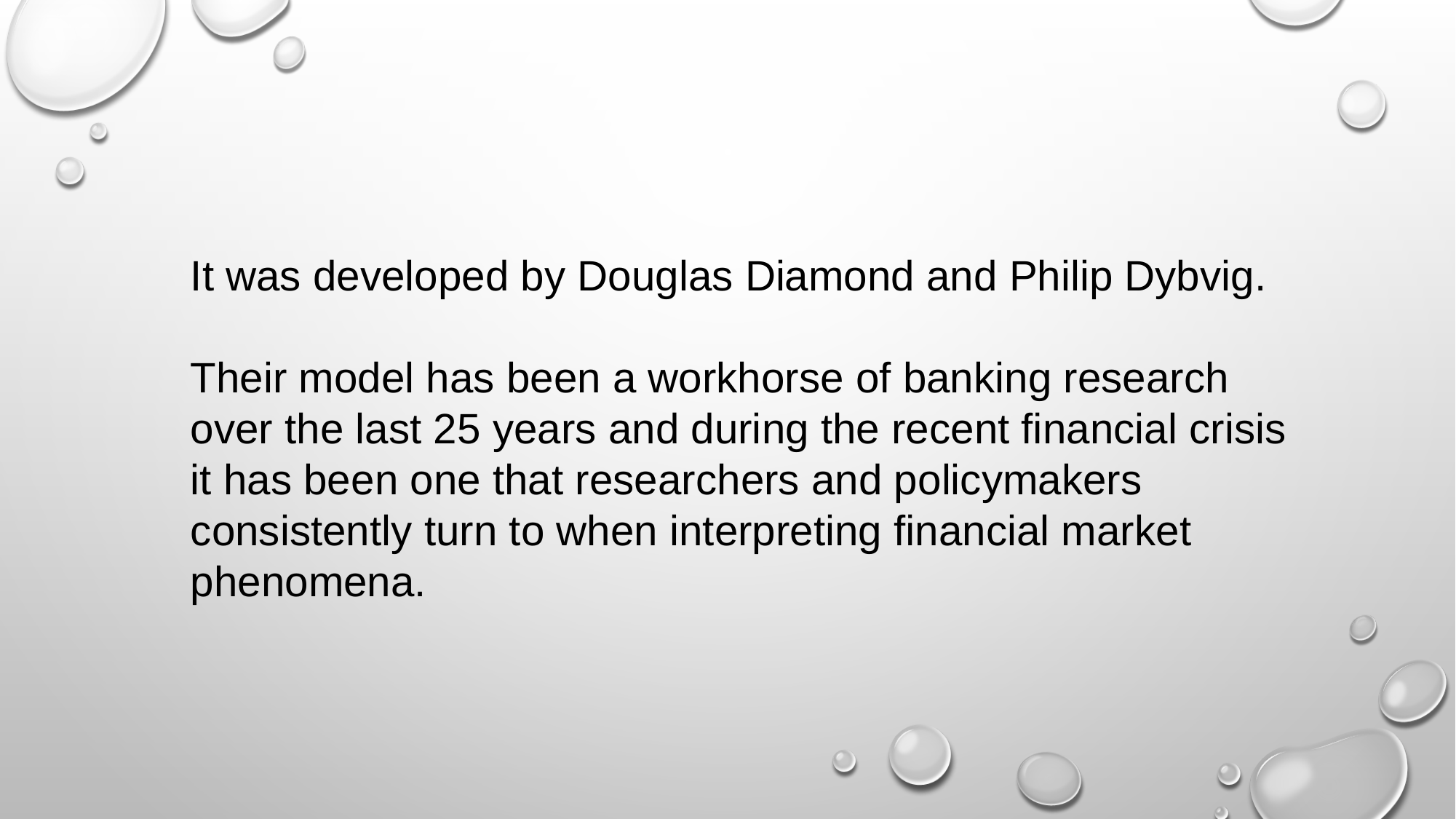

It was developed by Douglas Diamond and Philip Dybvig.

Their model has been a workhorse of banking research over the last 25 years and during the recent ﬁnancial crisis it has been one that researchers and policymakers consistently turn to when interpreting ﬁnancial market phenomena.